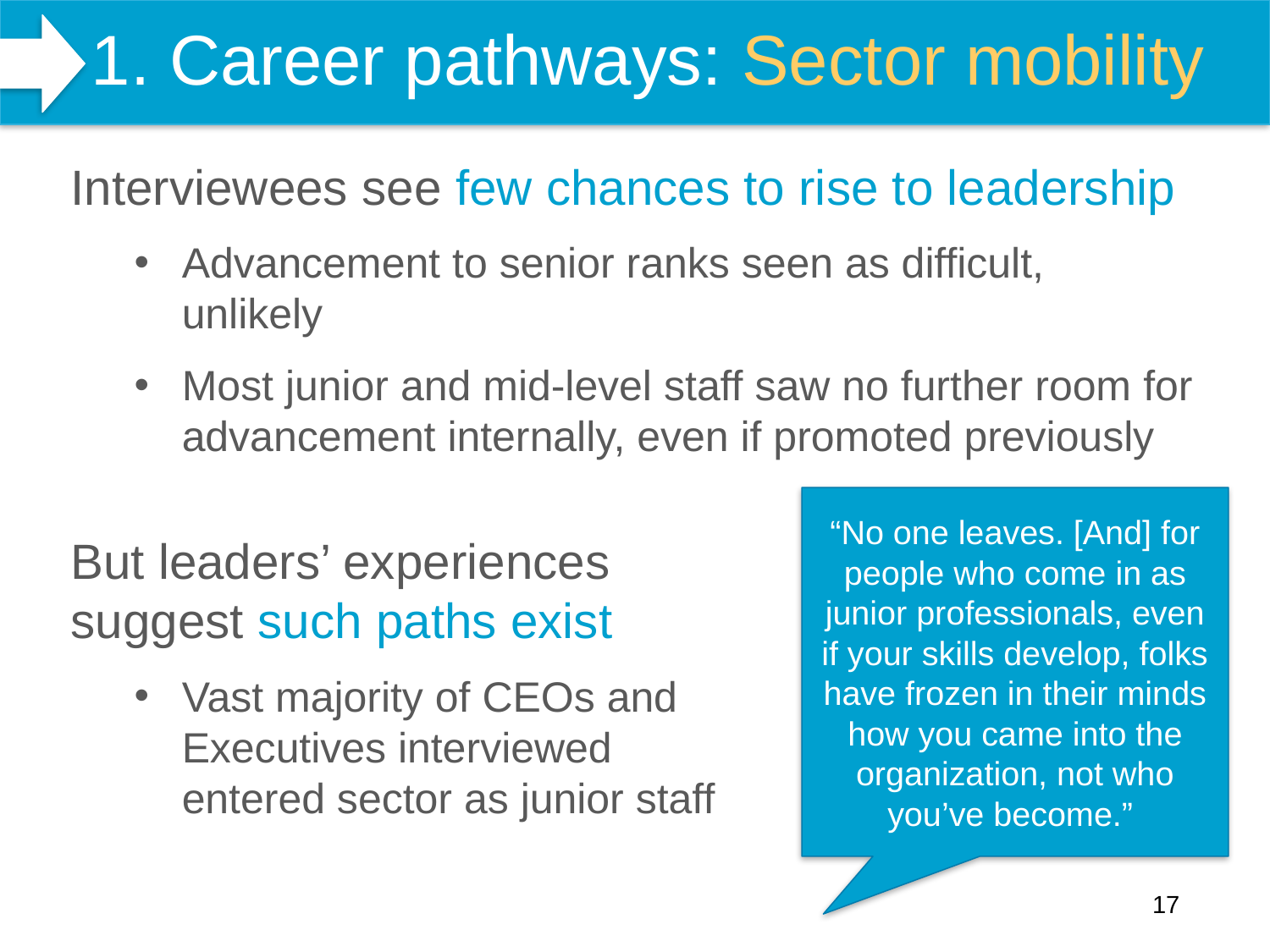

# 1. Career pathways: Sector mobility

WHAT WE DO
Interviewees see few chances to rise to leadership
Advancement to senior ranks seen as difficult, unlikely
Most junior and mid-level staff saw no further room for advancement internally, even if promoted previously
“No one leaves. [And] for people who come in as junior professionals, even if your skills develop, folks have frozen in their minds how you came into the organization, not who you’ve become.”
But leaders’ experiences suggest such paths exist
Vast majority of CEOs and Executives interviewed entered sector as junior staff
17